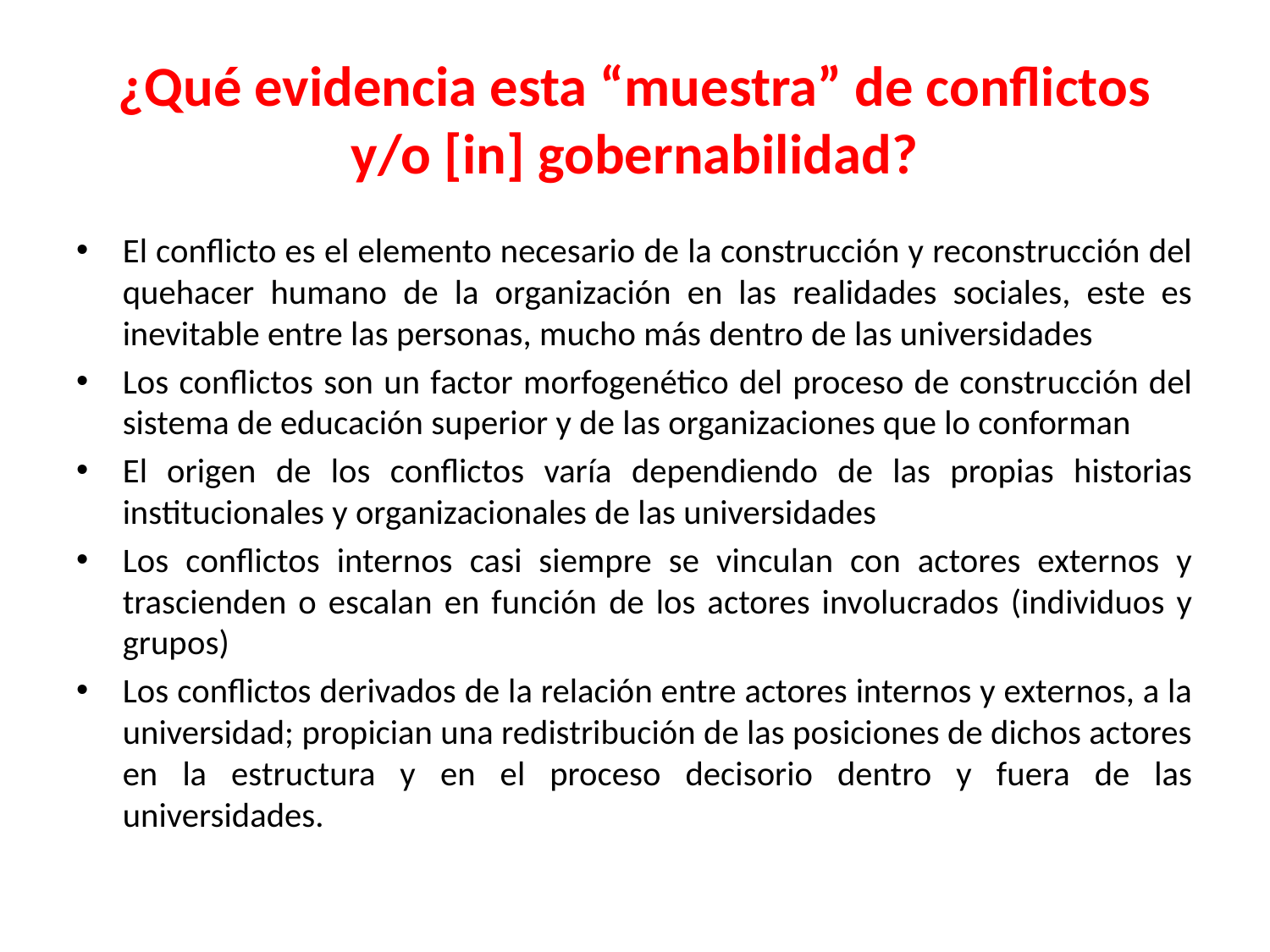

# ¿Qué evidencia esta “muestra” de conflictos y/o [in] gobernabilidad?
El conflicto es el elemento necesario de la construcción y reconstrucción del quehacer humano de la organización en las realidades sociales, este es inevitable entre las personas, mucho más dentro de las universidades
Los conflictos son un factor morfogenético del proceso de construcción del sistema de educación superior y de las organizaciones que lo conforman
El origen de los conflictos varía dependiendo de las propias historias institucionales y organizacionales de las universidades
Los conflictos internos casi siempre se vinculan con actores externos y trascienden o escalan en función de los actores involucrados (individuos y grupos)
Los conflictos derivados de la relación entre actores internos y externos, a la universidad; propician una redistribución de las posiciones de dichos actores en la estructura y en el proceso decisorio dentro y fuera de las universidades.